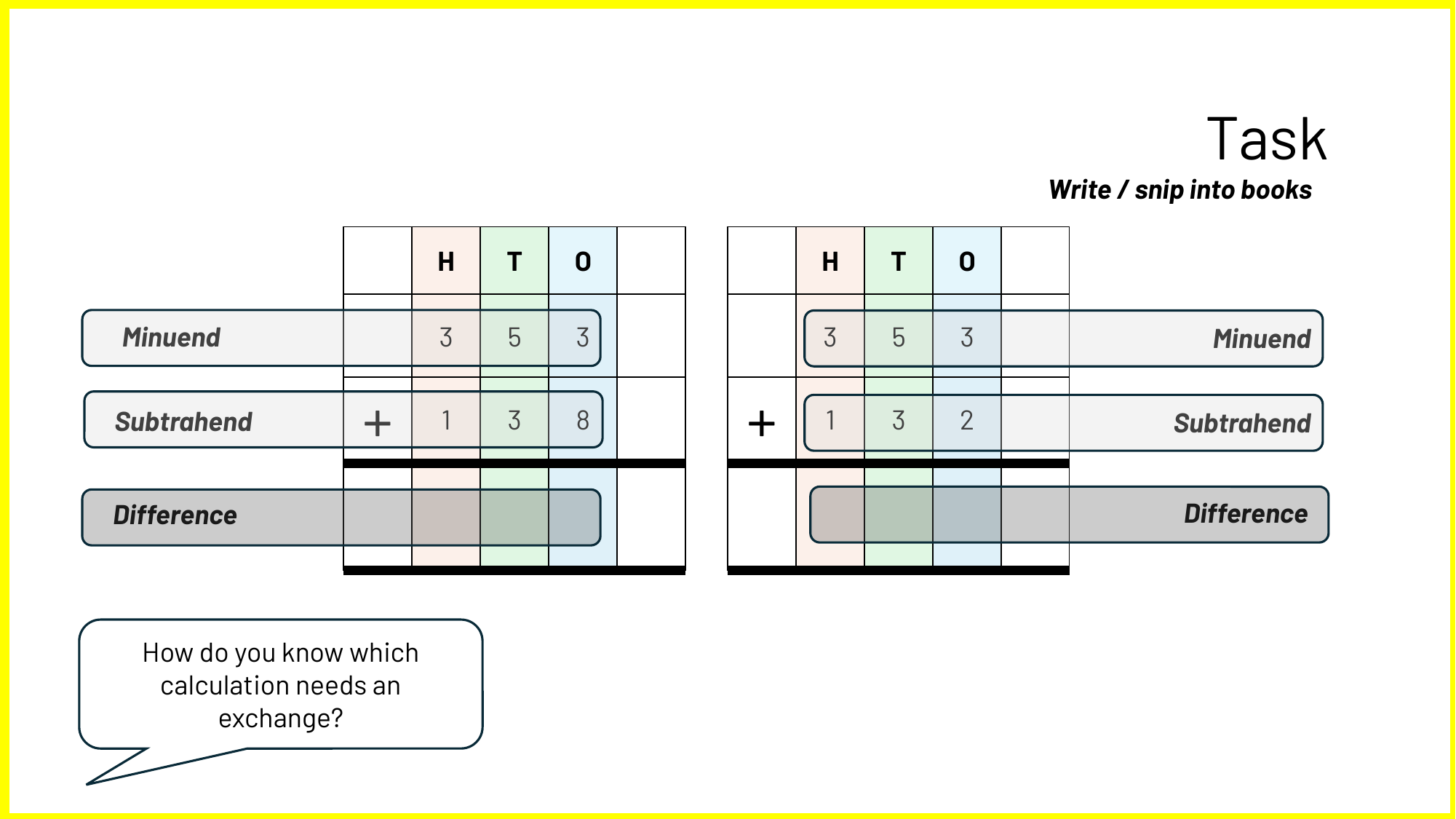

Task
Write / snip into books
|  | H | T | O |  |
| --- | --- | --- | --- | --- |
|  | 3 | 5 | 3 |  |
| + | 1 | 3 | 8 |  |
|  |  |  |  |  |
|  | H | T | O |  |
| --- | --- | --- | --- | --- |
|  | 3 | 5 | 3 |  |
| + | 1 | 3 | 2 |  |
|  |  |  |  |  |

Minuend
Minuend

Subtrahend
Subtrahend

Difference
Difference
How do you know which calculation needs an exchange?